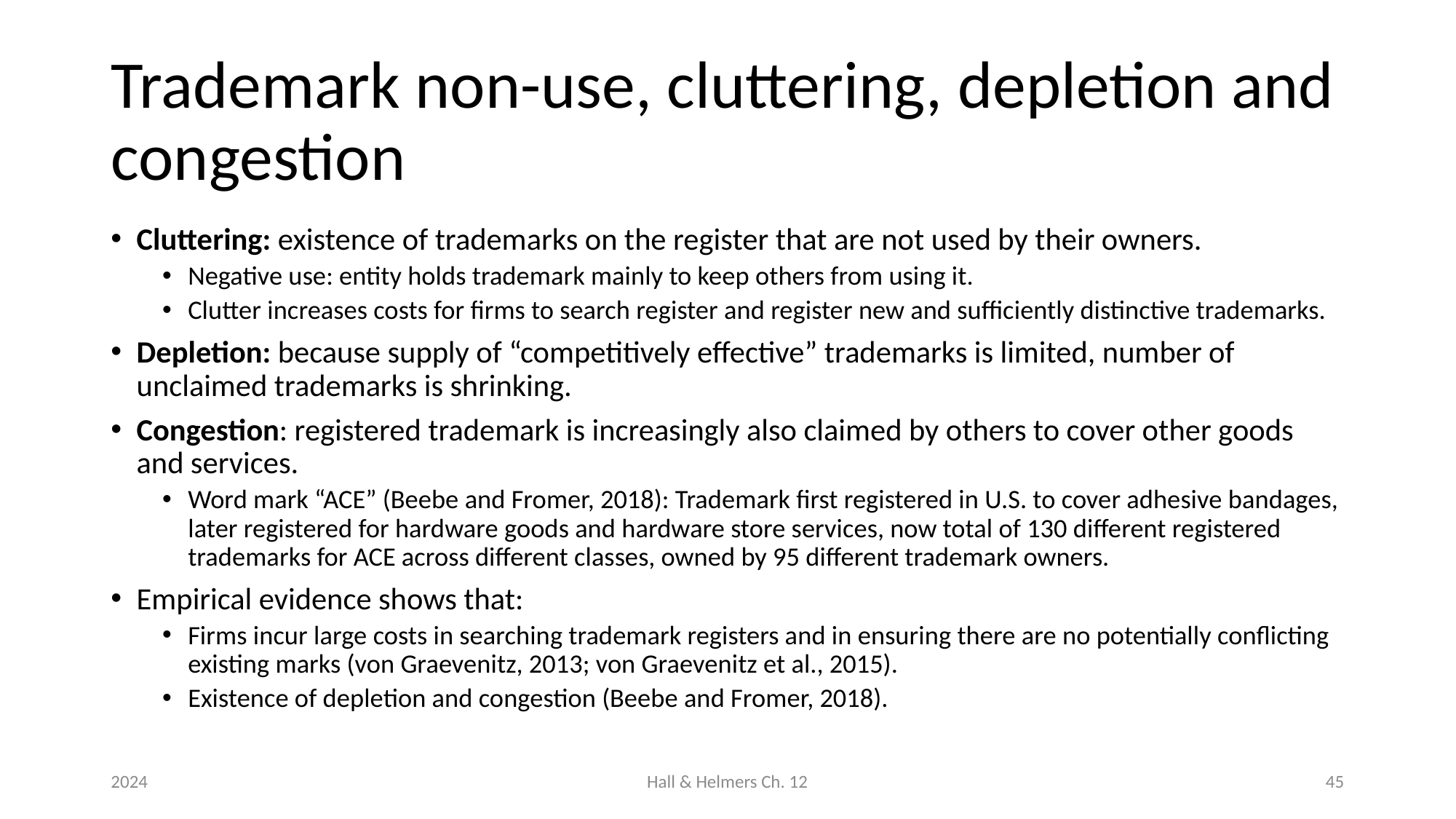

# Trademark non-use, cluttering, depletion and congestion
Cluttering: existence of trademarks on the register that are not used by their owners.
Negative use: entity holds trademark mainly to keep others from using it.
Clutter increases costs for firms to search register and register new and sufficiently distinctive trademarks.
Depletion: because supply of “competitively effective” trademarks is limited, number of unclaimed trademarks is shrinking.
Congestion: registered trademark is increasingly also claimed by others to cover other goods and services.
Word mark “ACE” (Beebe and Fromer, 2018): Trademark first registered in U.S. to cover adhesive bandages, later registered for hardware goods and hardware store services, now total of 130 different registered trademarks for ACE across different classes, owned by 95 different trademark owners.
Empirical evidence shows that:
Firms incur large costs in searching trademark registers and in ensuring there are no potentially conflicting existing marks (von Graevenitz, 2013; von Graevenitz et al., 2015).
Existence of depletion and congestion (Beebe and Fromer, 2018).
2024
Hall & Helmers Ch. 12
45